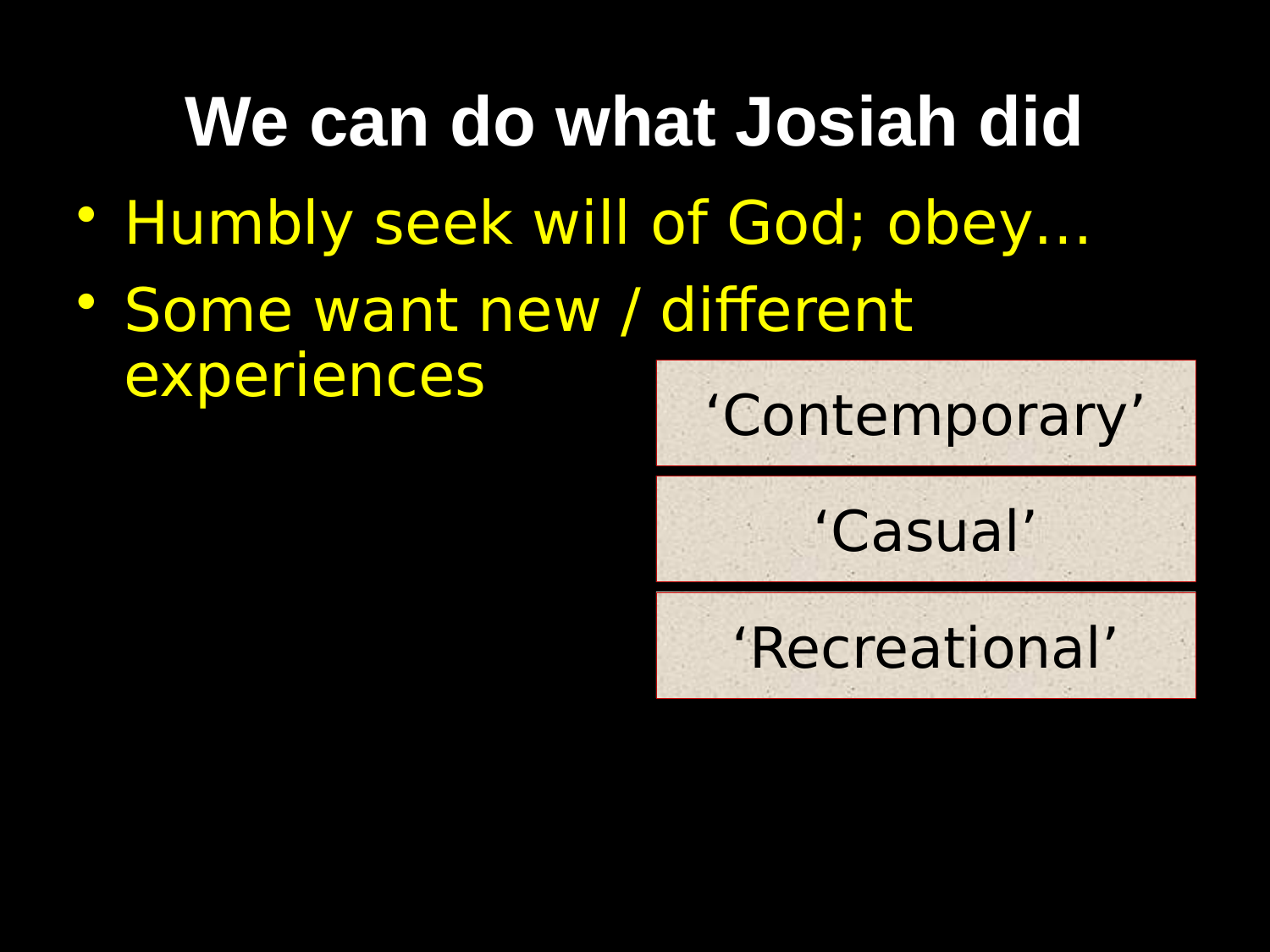

# We can do what Josiah did
Humbly seek will of God; obey…
Some want new / different experiences

‘Contemporary’
‘Casual’
‘Recreational’